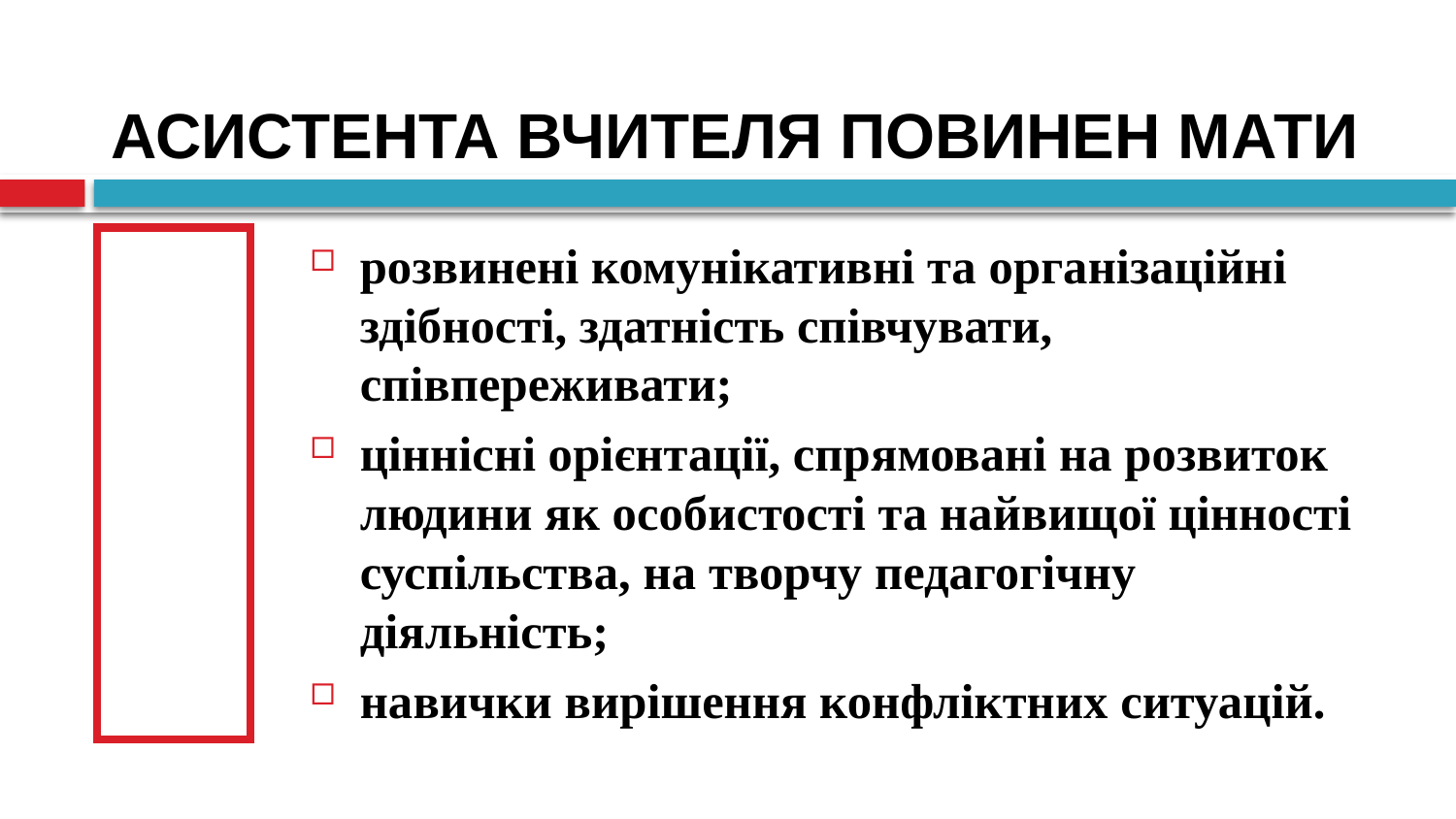

# АСИСТЕНТА ВЧИТЕЛЯ ПОВИНЕН МАТИ
ОСОБИСТІСНІ ЯКОСТІ
розвинені комунікативні та організаційні здібності, здатність співчувати, співпереживати;
ціннісні орієнтації, спрямовані на розвиток людини як особистості та найвищої цінності суспільства, на творчу педагогічну діяльність;
навички вирішення конфліктних ситуацій.